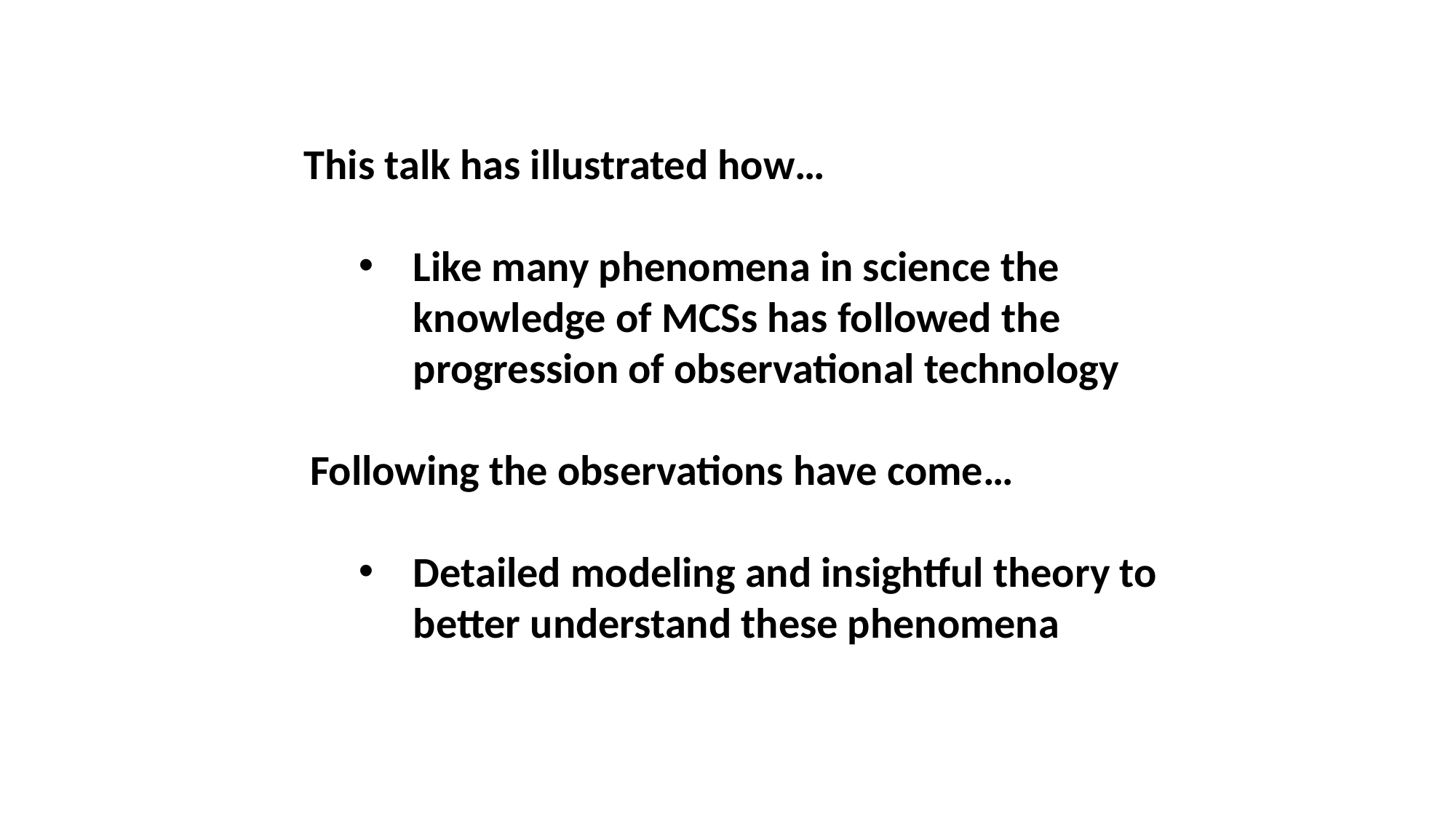

This talk has illustrated how…

Like many phenomena in science the knowledge of MCSs has followed the progression of observational technology

Following the observations have come…

Detailed modeling and insightful theory to better understand these phenomena